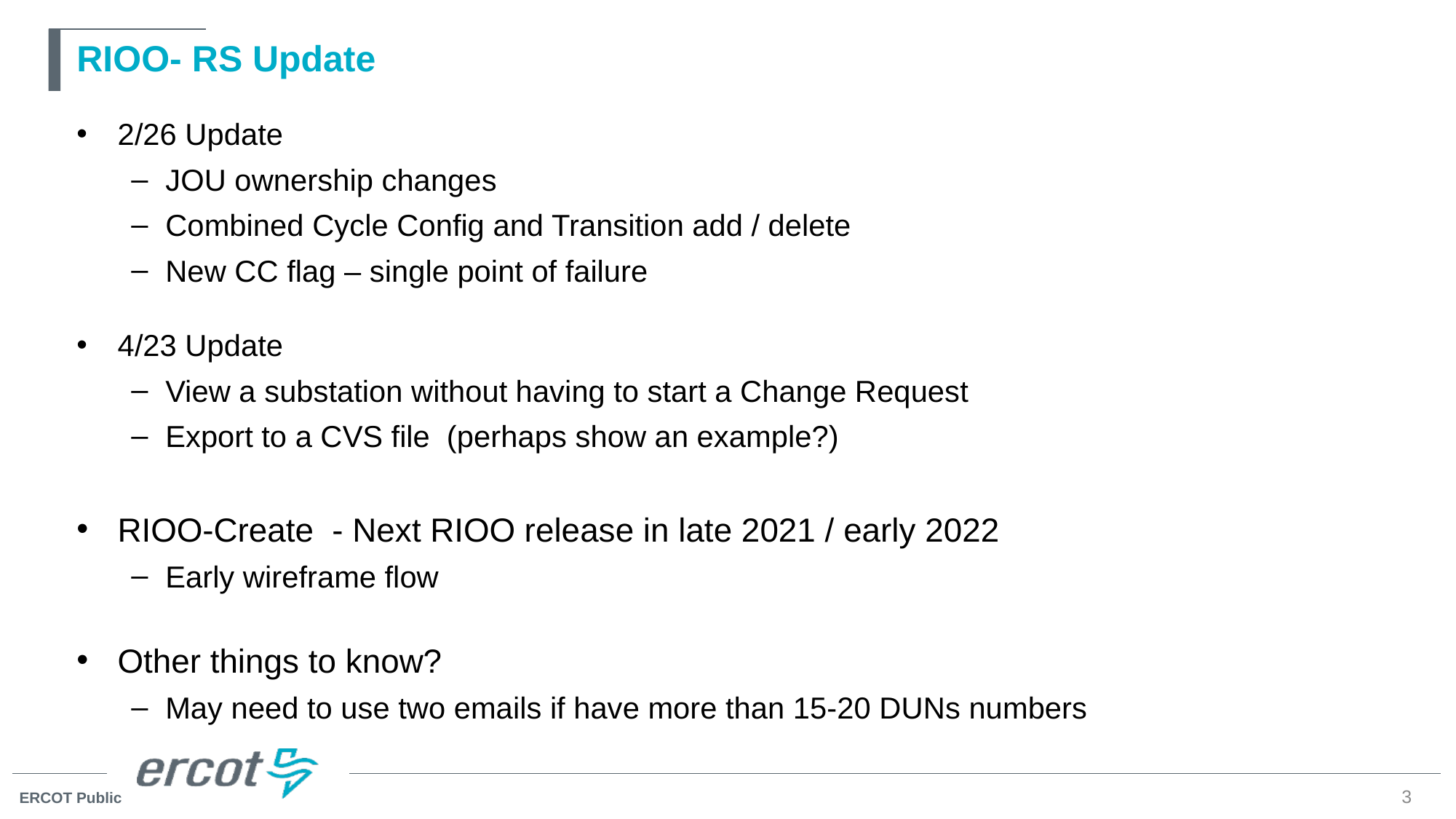

# RIOO- RS Update
2/26 Update
JOU ownership changes
Combined Cycle Config and Transition add / delete
New CC flag – single point of failure
4/23 Update
View a substation without having to start a Change Request
Export to a CVS file  (perhaps show an example?)

RIOO-Create  - Next RIOO release in late 2021 / early 2022
Early wireframe flow
Other things to know?
May need to use two emails if have more than 15-20 DUNs numbers

3